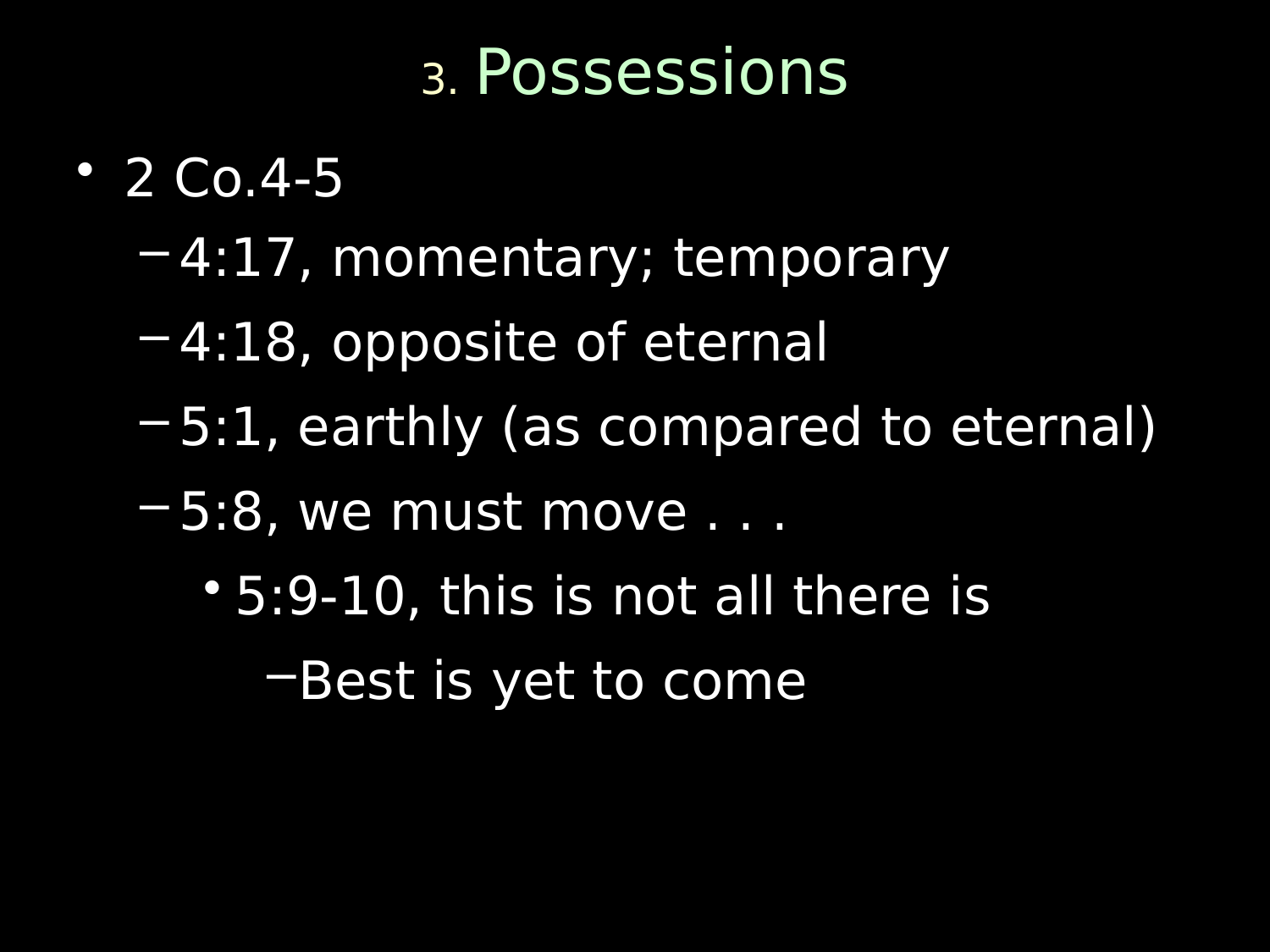

# 3. Possessions
2 Co.4-5
4:17, momentary; temporary
4:18, opposite of eternal
5:1, earthly (as compared to eternal)
5:8, we must move . . .
5:9-10, this is not all there is
Best is yet to come